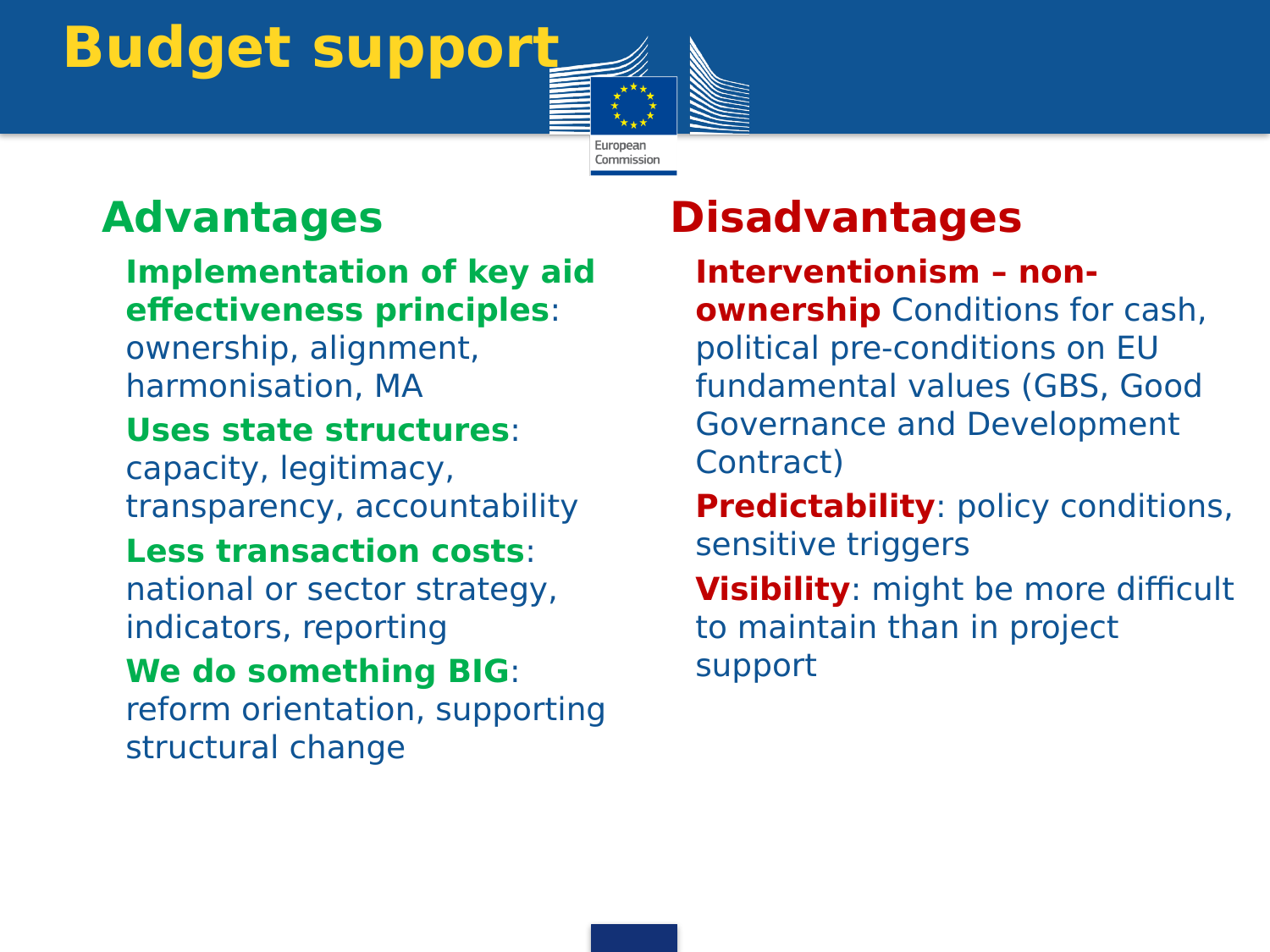

# Budget support
Advantages
Disadvantages
Implementation of key aid effectiveness principles: ownership, alignment, harmonisation, MA
Uses state structures: capacity, legitimacy, transparency, accountability
Less transaction costs: national or sector strategy, indicators, reporting
We do something BIG: reform orientation, supporting structural change
Interventionism – non-ownership Conditions for cash, political pre-conditions on EU fundamental values (GBS, Good Governance and Development Contract)
Predictability: policy conditions, sensitive triggers
Visibility: might be more difficult to maintain than in project support